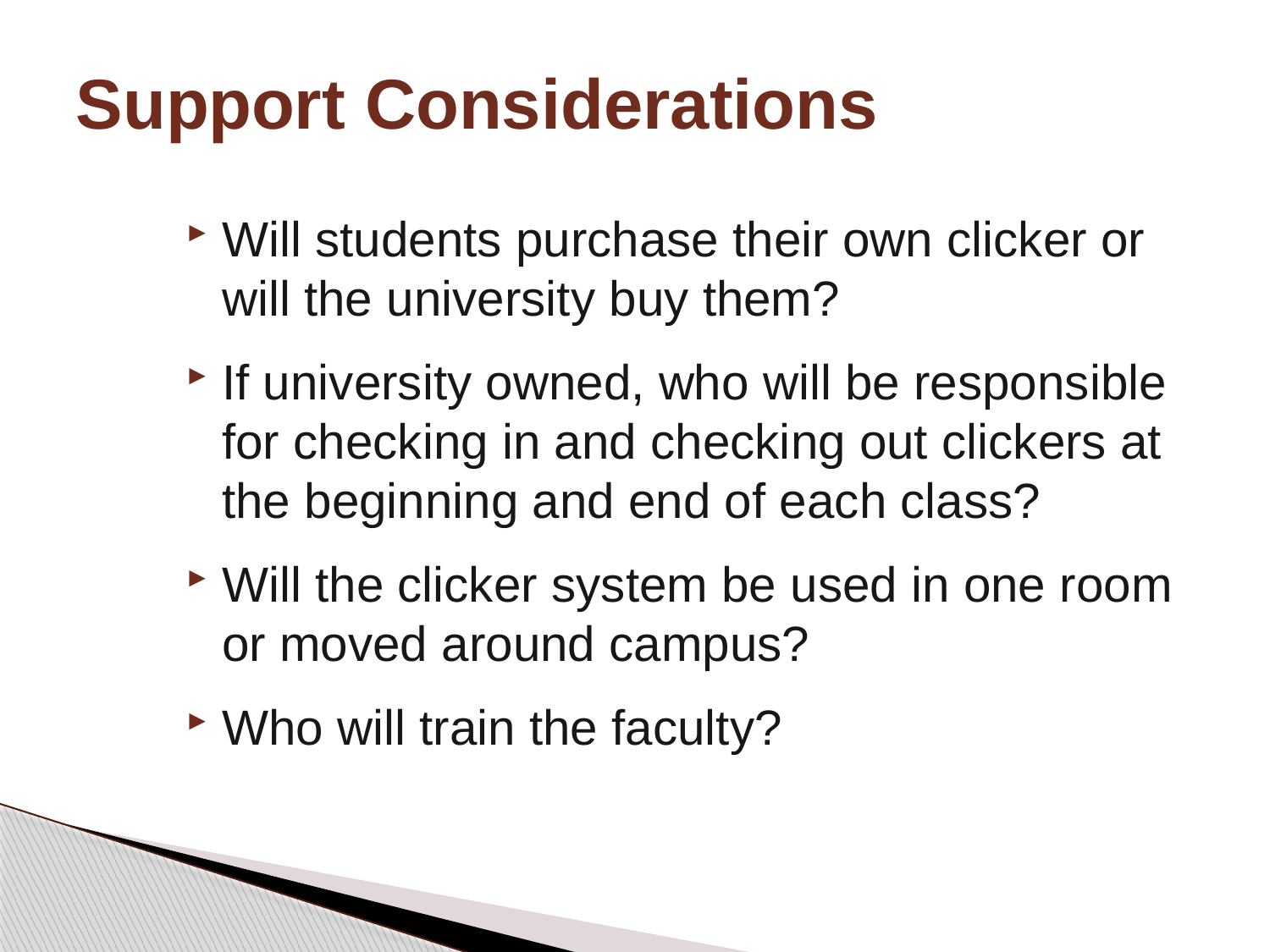

# Support Considerations
Will students purchase their own clicker or will the university buy them?
If university owned, who will be responsible for checking in and checking out clickers at the beginning and end of each class?
Will the clicker system be used in one room or moved around campus?
Who will train the faculty?